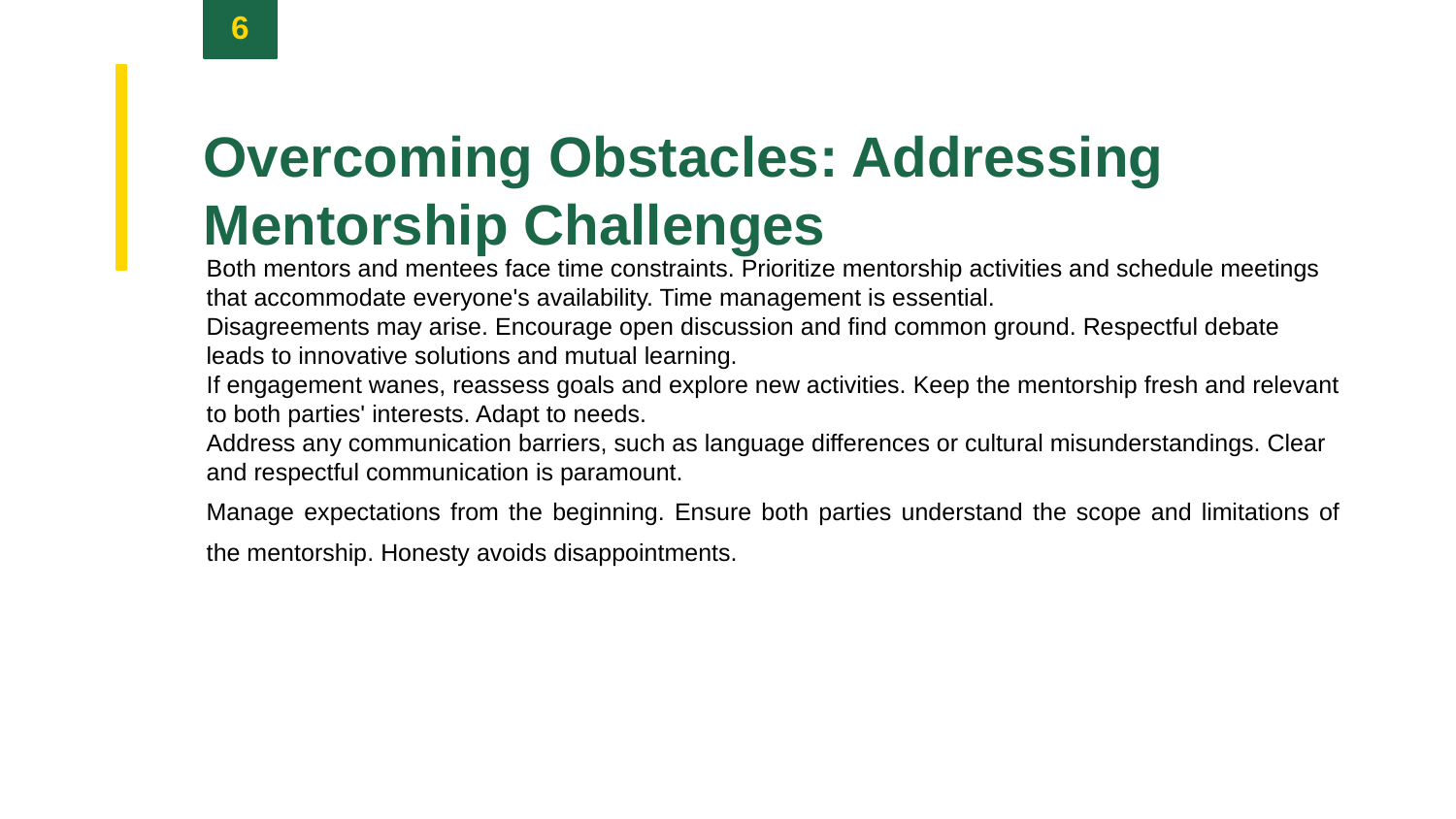

6

Overcoming Obstacles: Addressing Mentorship Challenges
Both mentors and mentees face time constraints. Prioritize mentorship activities and schedule meetings that accommodate everyone's availability. Time management is essential.
Disagreements may arise. Encourage open discussion and find common ground. Respectful debate leads to innovative solutions and mutual learning.
If engagement wanes, reassess goals and explore new activities. Keep the mentorship fresh and relevant to both parties' interests. Adapt to needs.
Address any communication barriers, such as language differences or cultural misunderstandings. Clear and respectful communication is paramount.
Manage expectations from the beginning. Ensure both parties understand the scope and limitations of the mentorship. Honesty avoids disappointments.